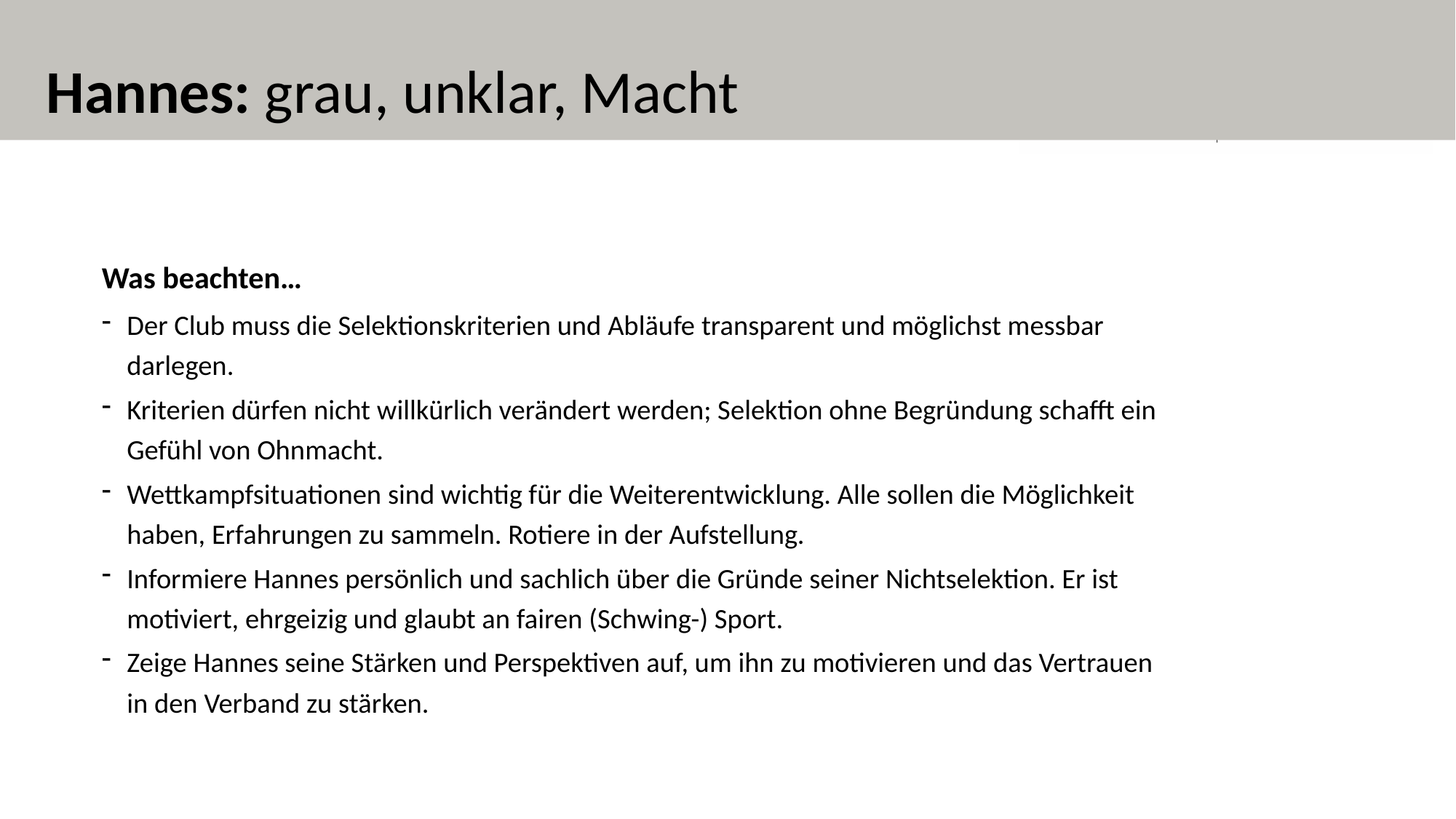

Hannes: grau, unklar, Macht
Was beachten…
Der Club muss die Selektionskriterien und Abläufe transparent und möglichst messbar darlegen.
Kriterien dürfen nicht willkürlich verändert werden; Selektion ohne Begründung schafft ein Gefühl von Ohnmacht.
Wettkampfsituationen sind wichtig für die Weiterentwicklung. Alle sollen die Möglichkeit haben, Erfahrungen zu sammeln. Rotiere in der Aufstellung.
Informiere Hannes persönlich und sachlich über die Gründe seiner Nichtselektion. Er ist motiviert, ehrgeizig und glaubt an fairen (Schwing-) Sport.
Zeige Hannes seine Stärken und Perspektiven auf, um ihn zu motivieren und das Vertrauen in den Verband zu stärken.